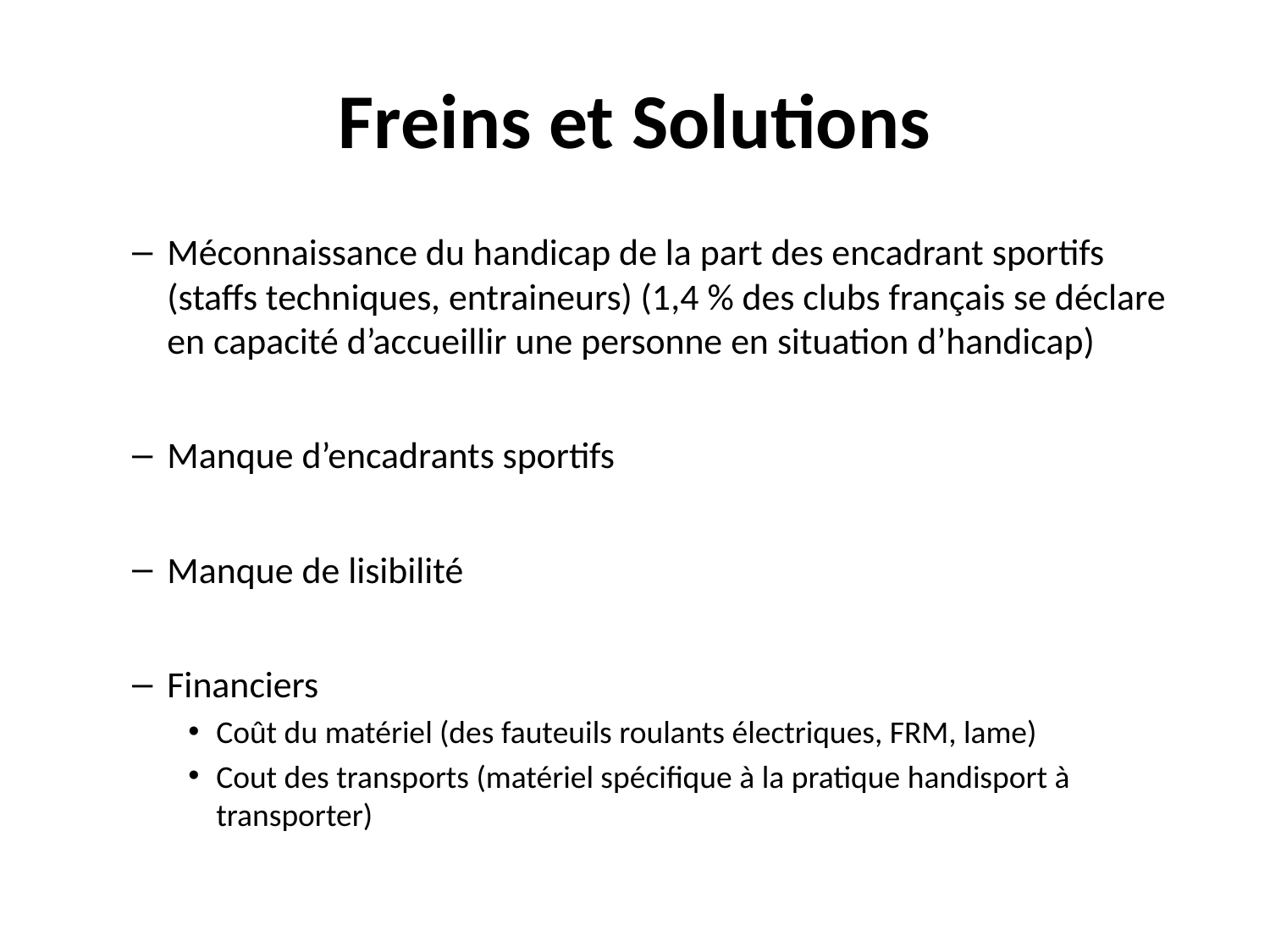

# Freins et Solutions
Méconnaissance du handicap de la part des encadrant sportifs (staffs techniques, entraineurs) (1,4 % des clubs français se déclare en capacité d’accueillir une personne en situation d’handicap)

Manque d’encadrants sportifs

Manque de lisibilité

Financiers
Coût du matériel (des fauteuils roulants électriques, FRM, lame)
Cout des transports (matériel spécifique à la pratique handisport à transporter)